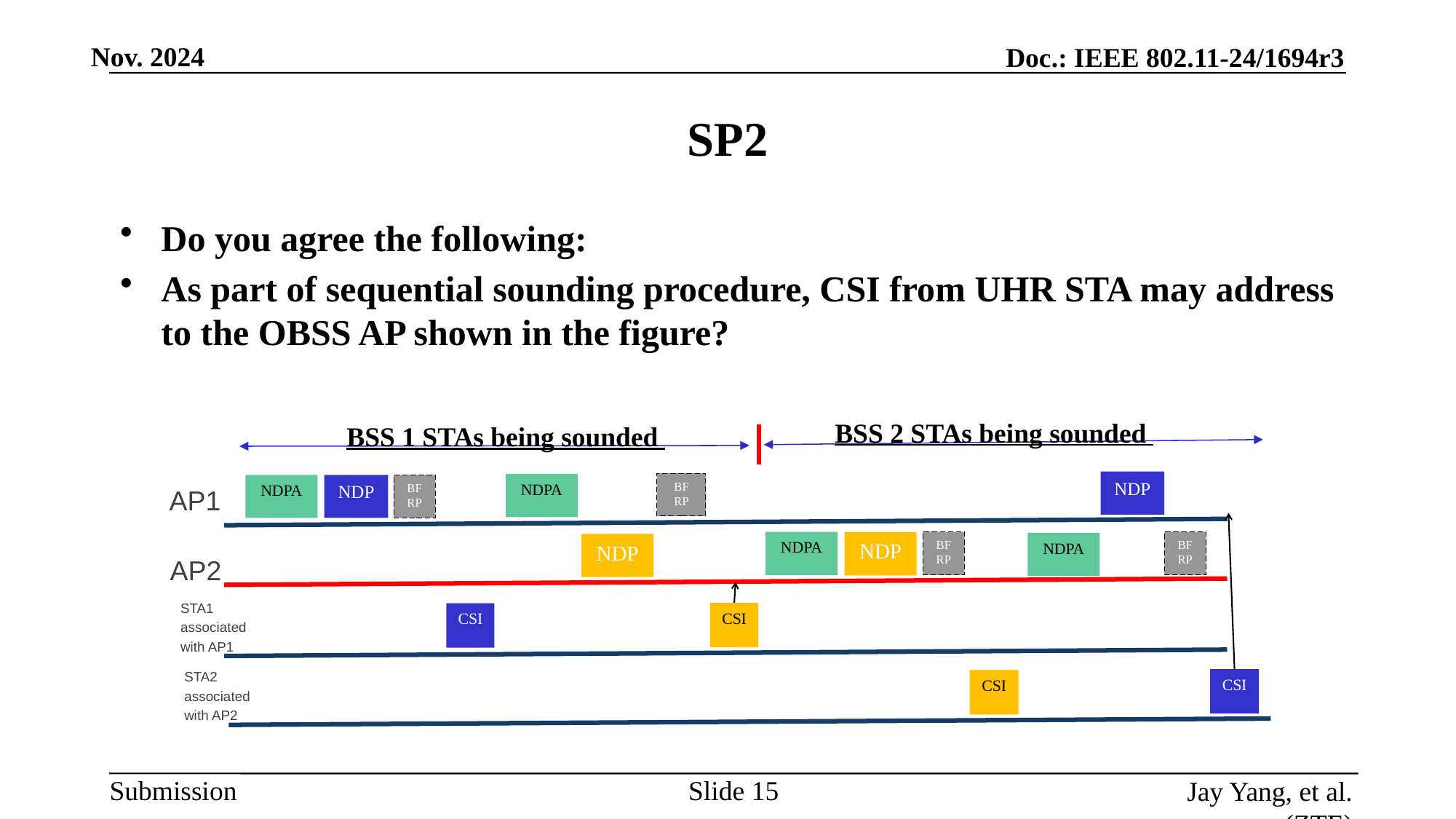

# SP2
Do you agree the following:
As part of sequential sounding procedure, CSI from UHR STA may address to the OBSS AP shown in the figure?
BSS 2 STAs being sounded
BSS 1 STAs being sounded
NDP
BF
RP
NDPA
NDPA
NDP
BFRP
AP1
BFRP
NDPA
BFRP
NDP
NDPA
NDP
AP2
STA1
associated
with AP1
CSI
CSI
STA2
associated
with AP2
CSI
CSI
Slide 15
Jay Yang, et al. (ZTE)